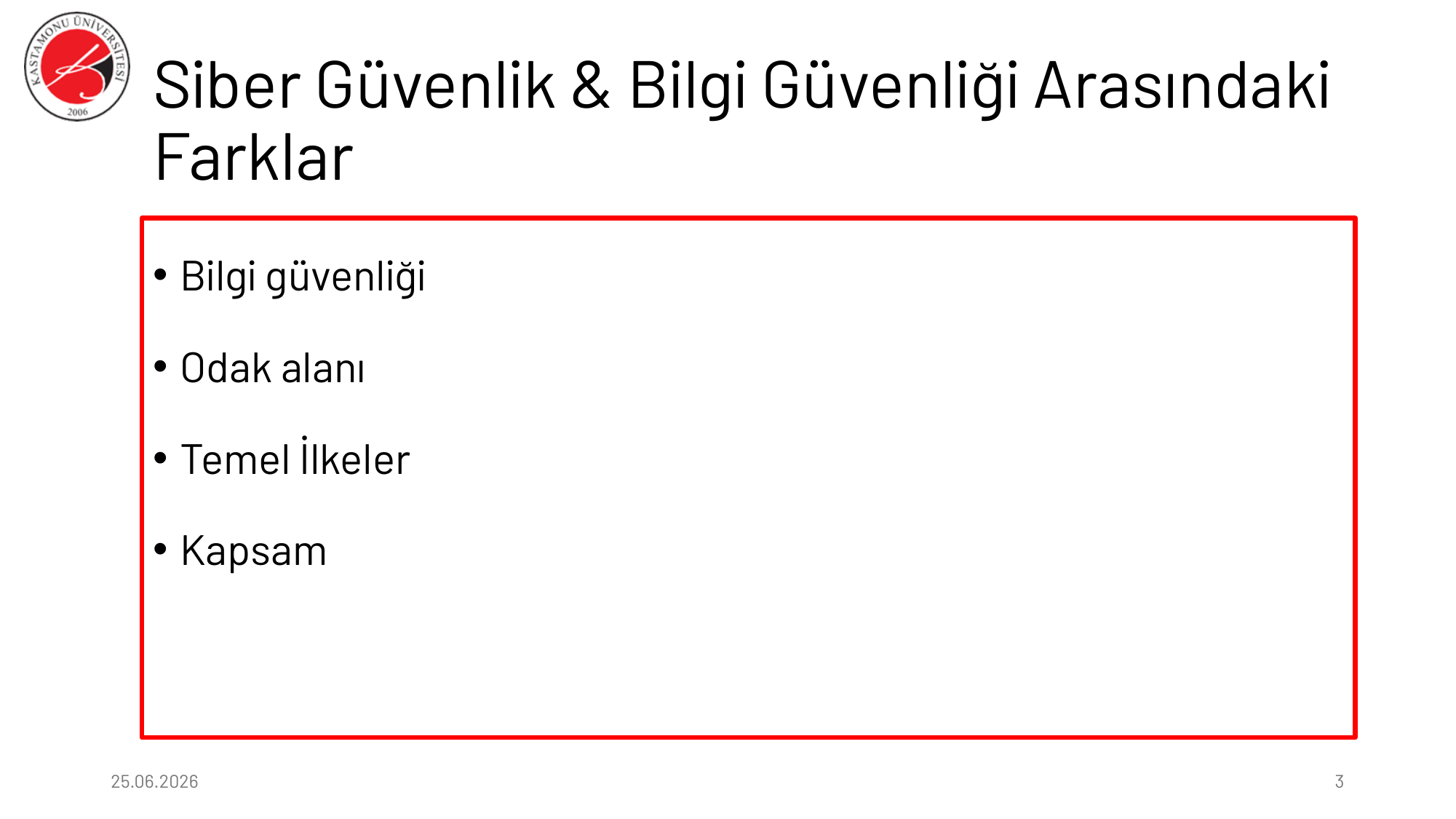

# Siber Güvenlik & Bilgi Güvenliği Arasındaki Farklar
Bilgi güvenliği
Odak alanı
Temel İlkeler
Kapsam

25.06.2026
3